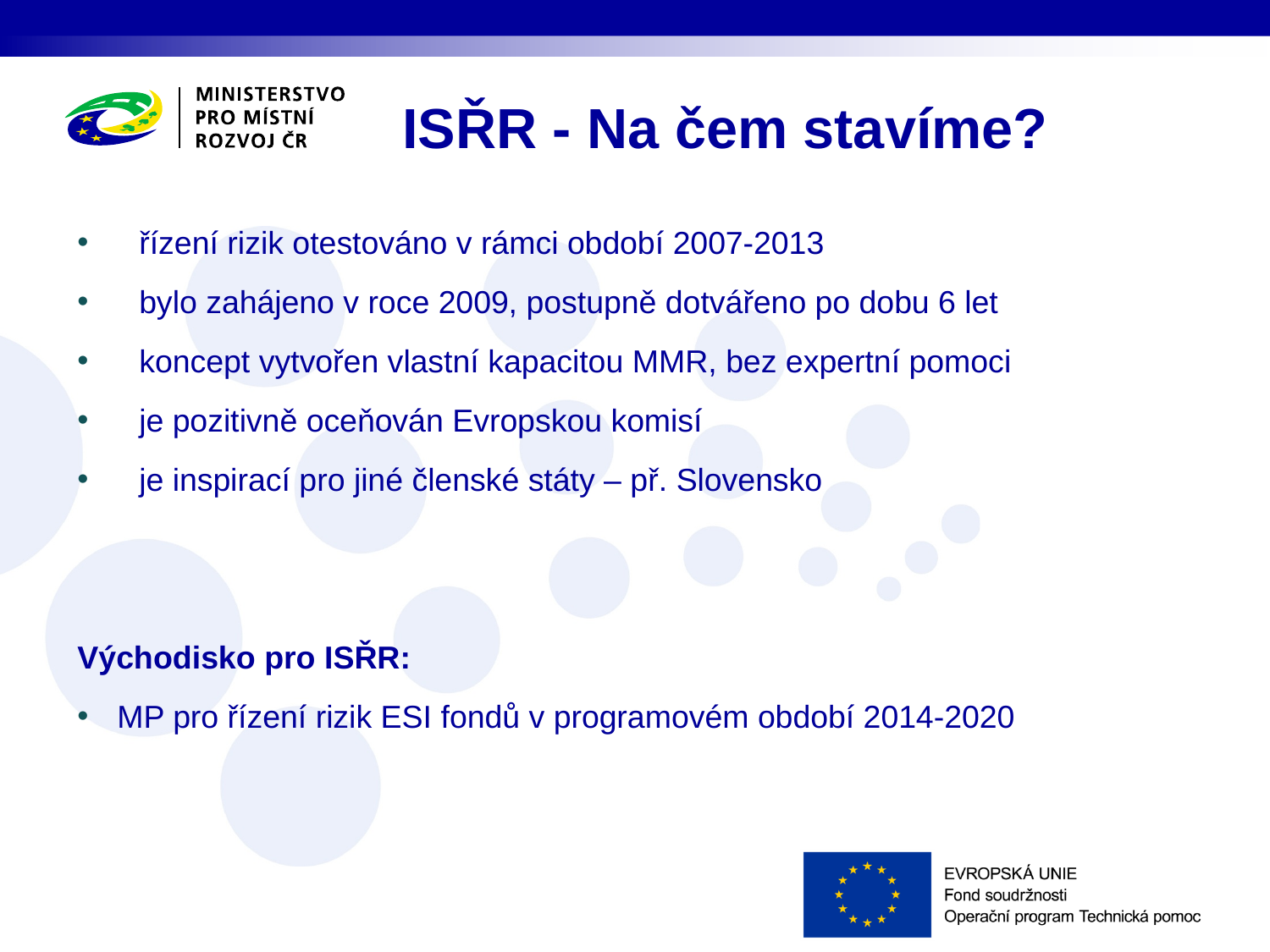

# ISŘR - Na čem stavíme?
řízení rizik otestováno v rámci období 2007-2013
bylo zahájeno v roce 2009, postupně dotvářeno po dobu 6 let
koncept vytvořen vlastní kapacitou MMR, bez expertní pomoci
je pozitivně oceňován Evropskou komisí
je inspirací pro jiné členské státy – př. Slovensko

Východisko pro ISŘR:
MP pro řízení rizik ESI fondů v programovém období 2014-2020